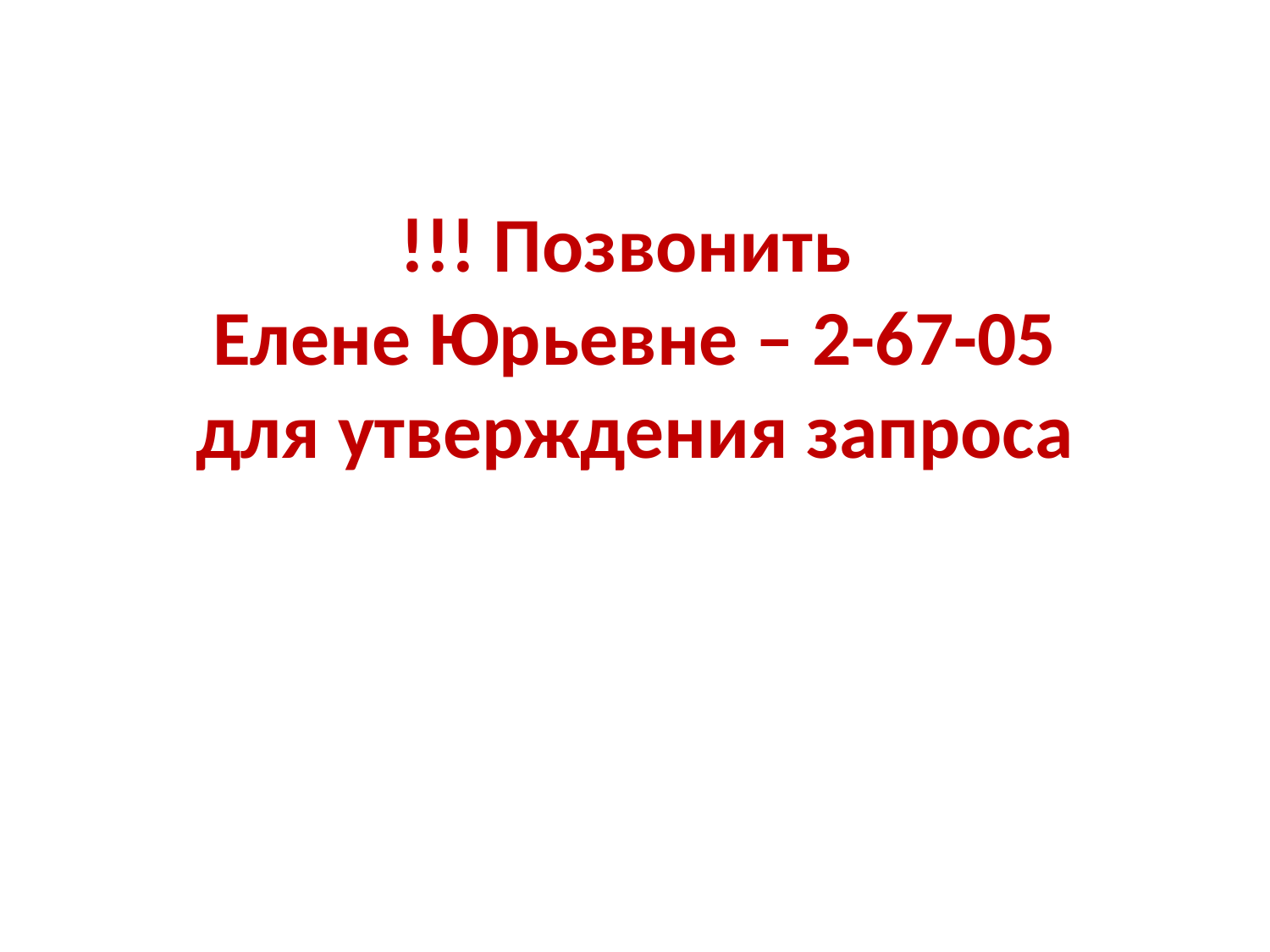

!!! Позвонить
Елене Юрьевне – 2-67-05
для утверждения запроса